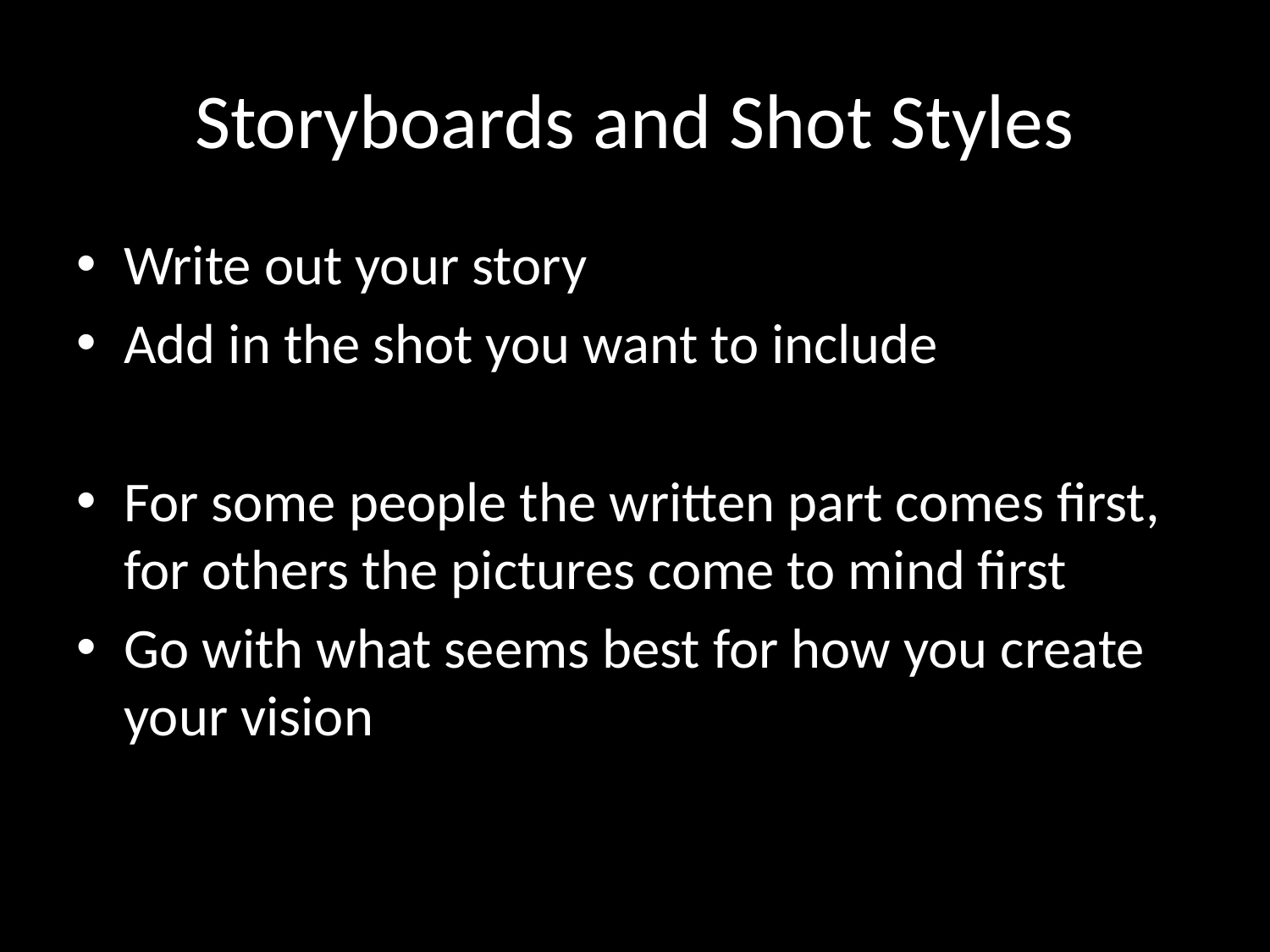

# Storyboards and Shot Styles
Write out your story
Add in the shot you want to include

For some people the written part comes first, for others the pictures come to mind first
Go with what seems best for how you create your vision